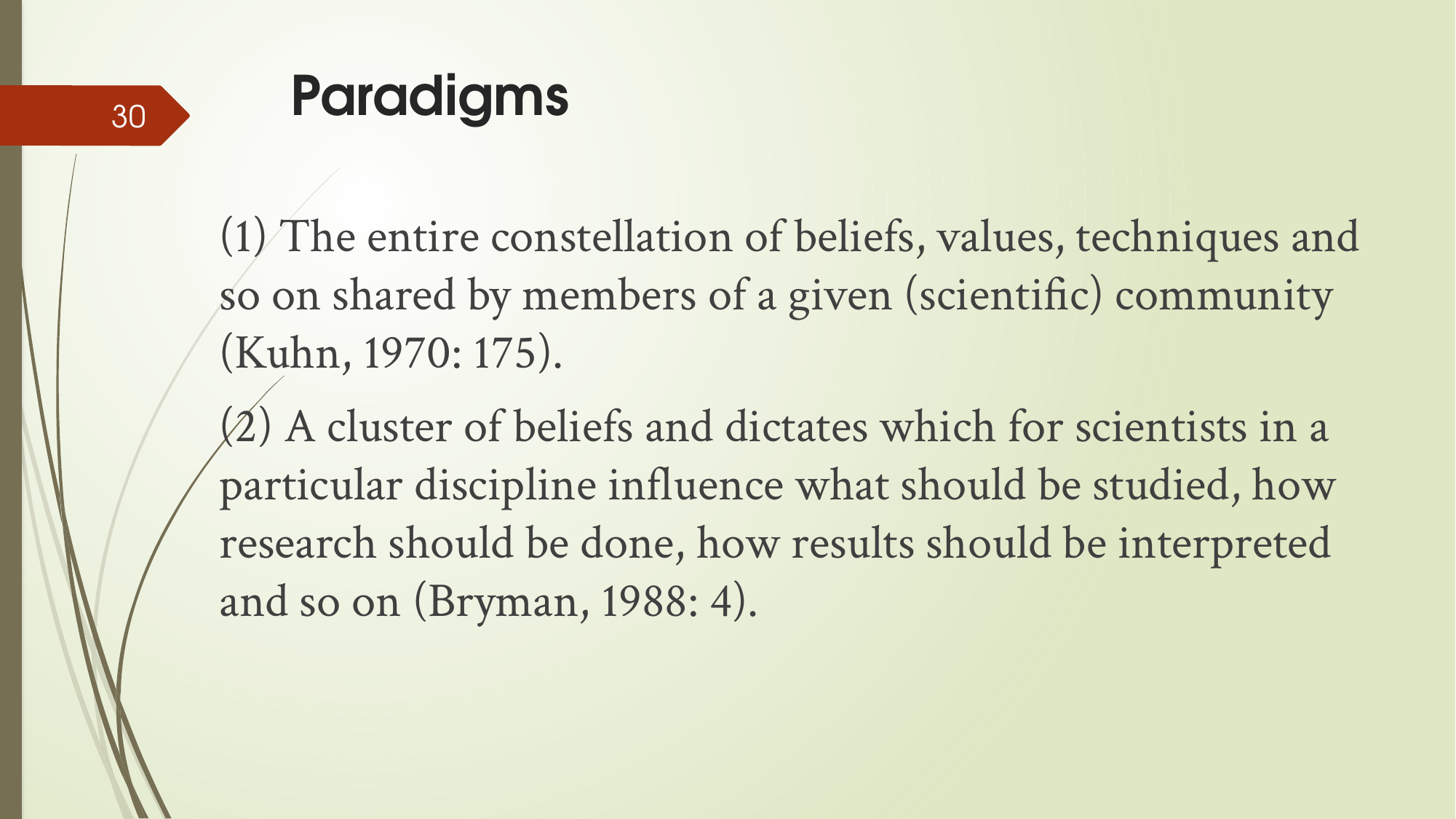

# Paradigms
30
(1) The entire constellation of beliefs, values, techniques and so on shared by members of a given (scientific) community (Kuhn, 1970: 175).
(2) A cluster of beliefs and dictates which for scientists in a particular discipline influence what should be studied, how research should be done, how results should be interpreted and so on (Bryman, 1988: 4).